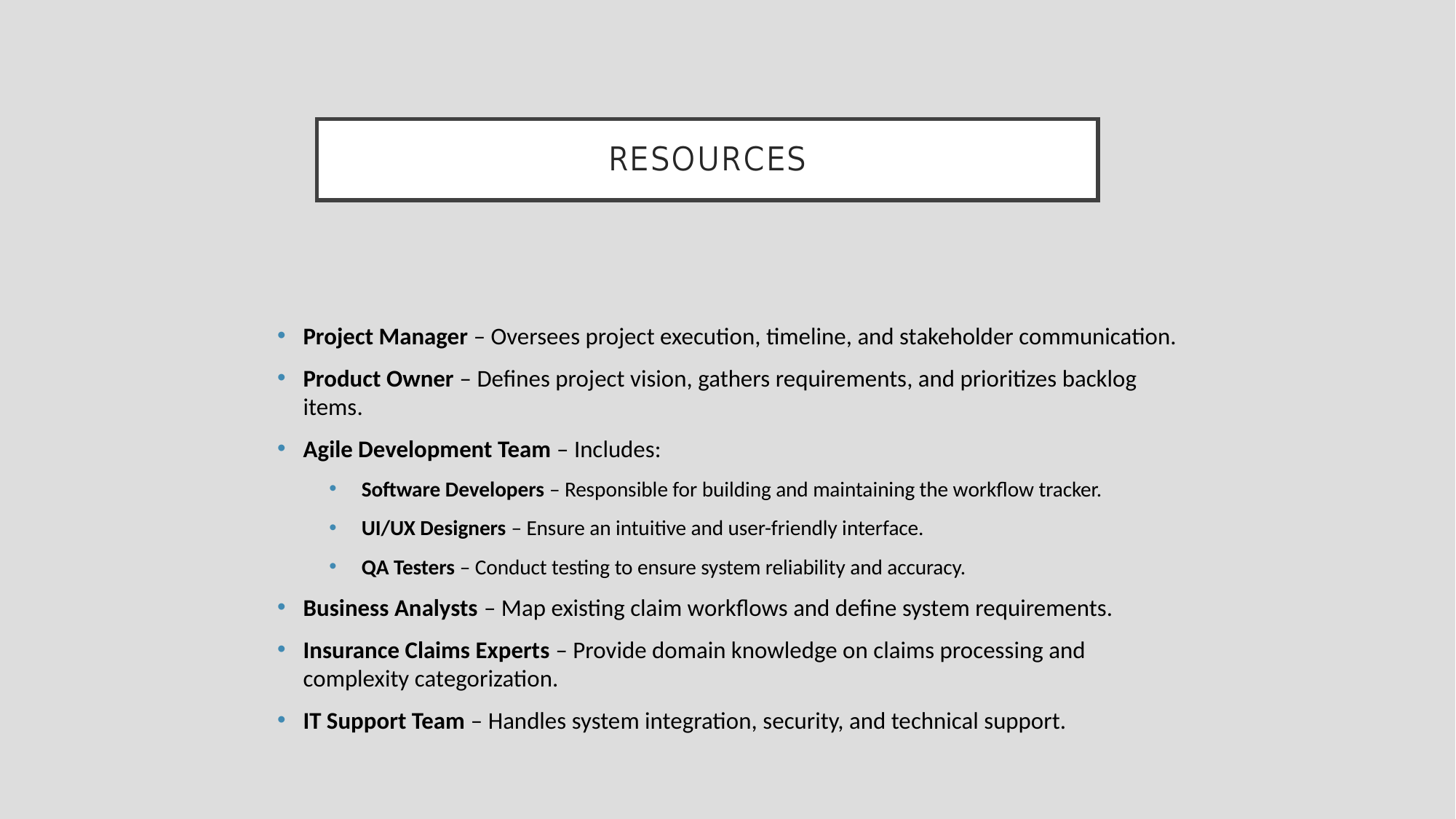

# RESOURCES
Project Manager – Oversees project execution, timeline, and stakeholder communication.
Product Owner – Defines project vision, gathers requirements, and prioritizes backlog items.
Agile Development Team – Includes:
Software Developers – Responsible for building and maintaining the workflow tracker.
UI/UX Designers – Ensure an intuitive and user-friendly interface.
QA Testers – Conduct testing to ensure system reliability and accuracy.
Business Analysts – Map existing claim workflows and define system requirements.
Insurance Claims Experts – Provide domain knowledge on claims processing and complexity categorization.
IT Support Team – Handles system integration, security, and technical support.